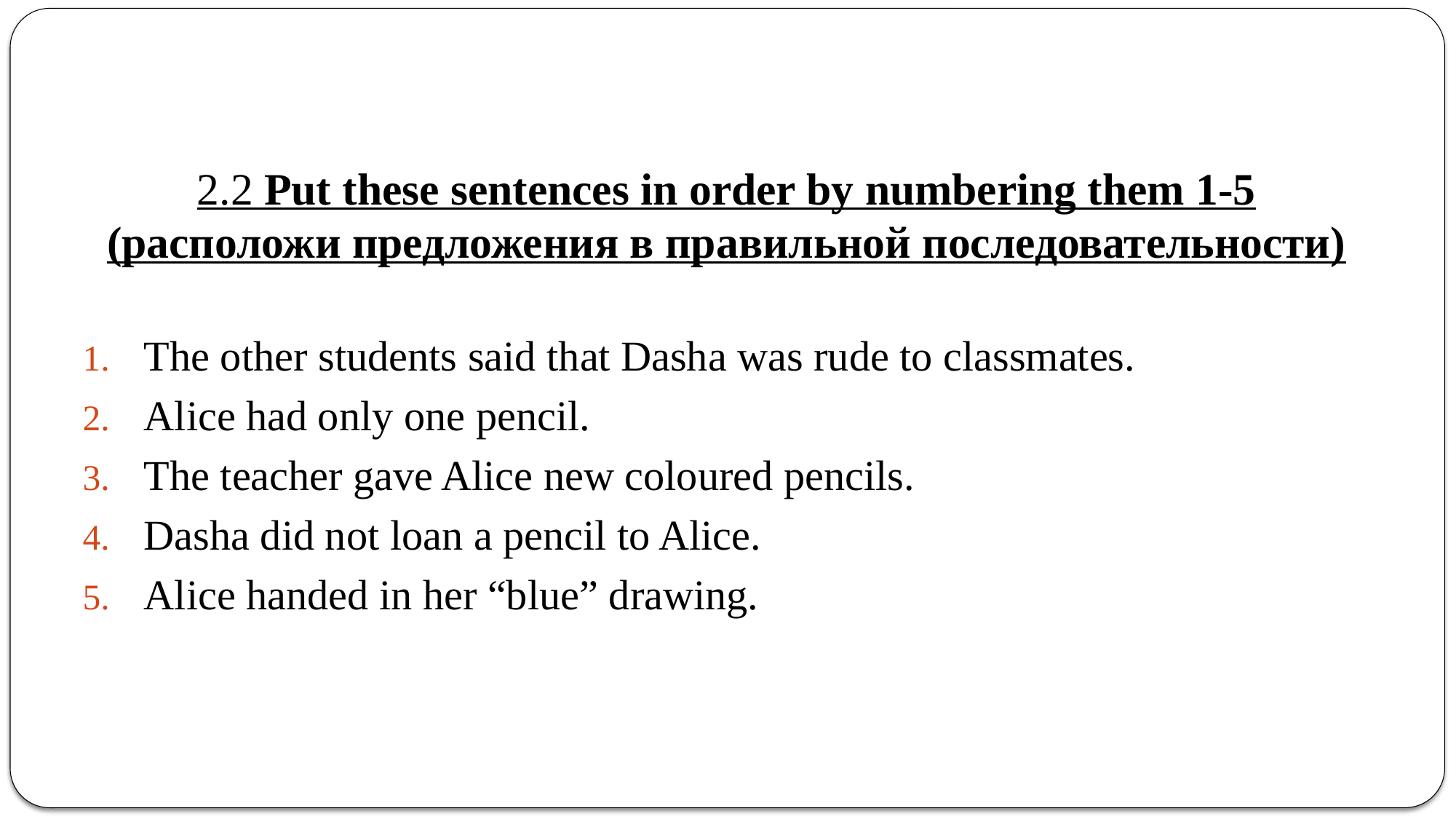

# 2.2 Put these sentences in order by numbering them 1-5 (расположи предложения в правильной последовательности)
The other students said that Dasha was rude to classmates.
Alice had only one pencil.
The teacher gave Alice new coloured pencils.
Dasha did not loan a pencil to Alice.
Alice handed in her “blue” drawing.